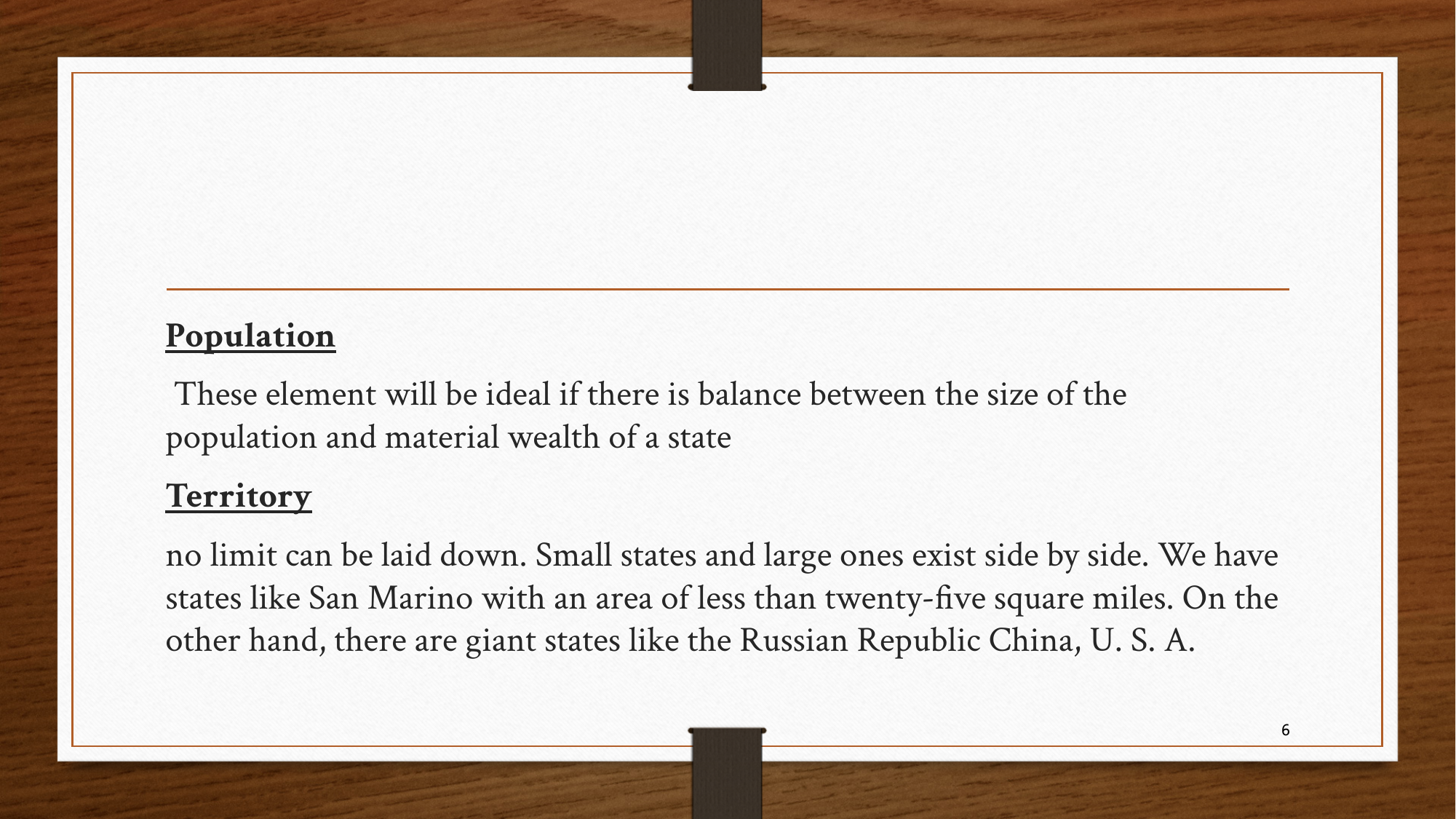

#
Population
 These element will be ideal if there is balance between the size of the       population and material wealth of a state
Territory
no limit can be laid down. Small states and large ones exist side by side. We have states like San Marino with an area of less than twenty-five square miles. On the other hand, there are giant states like the Russian Republic China, U. S. A.
6